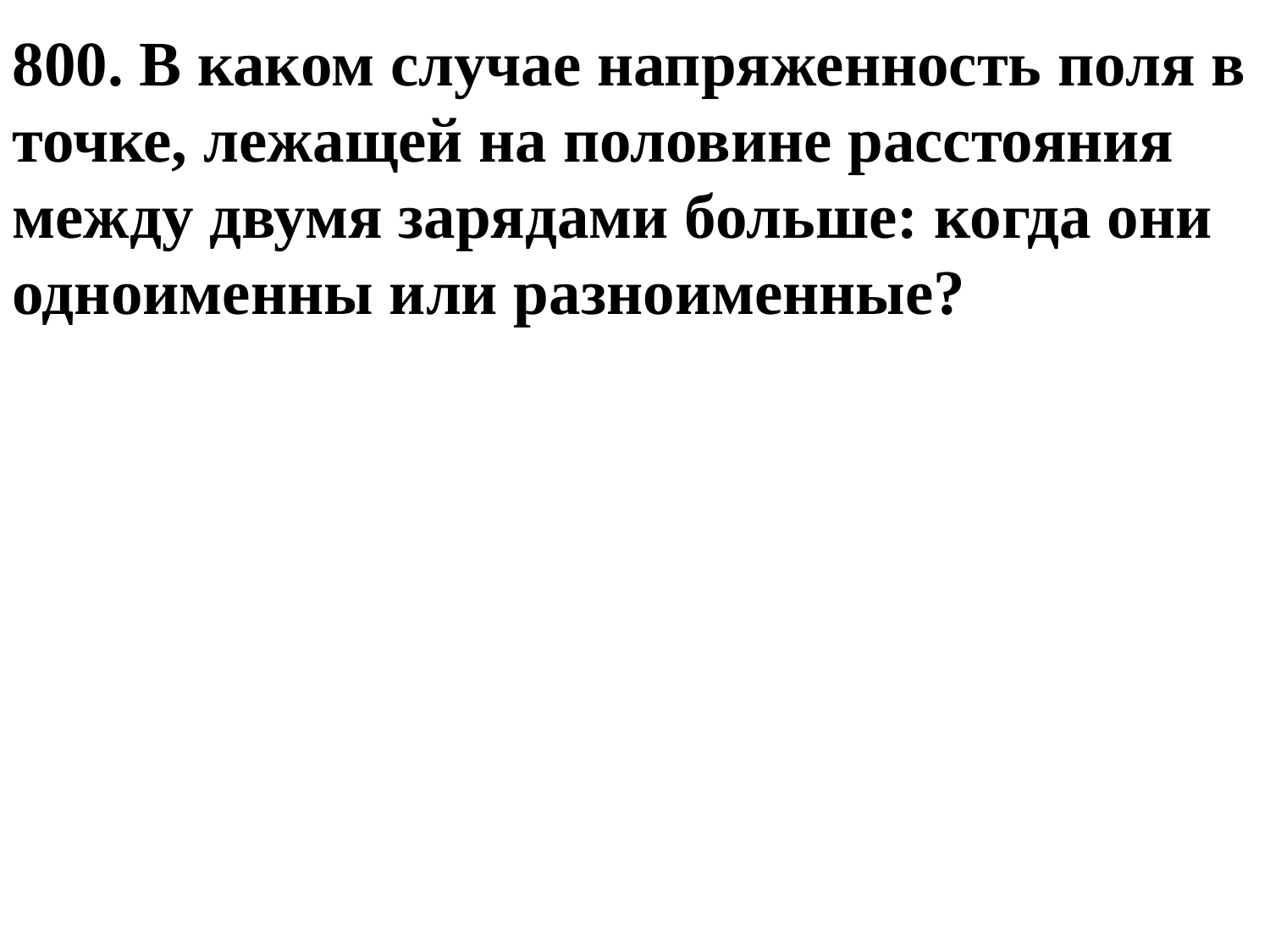

800. В каком случае напряженность поля в точке, лежащей на половине расстояния между двумя зарядами больше: когда они одноименны или разноименные?